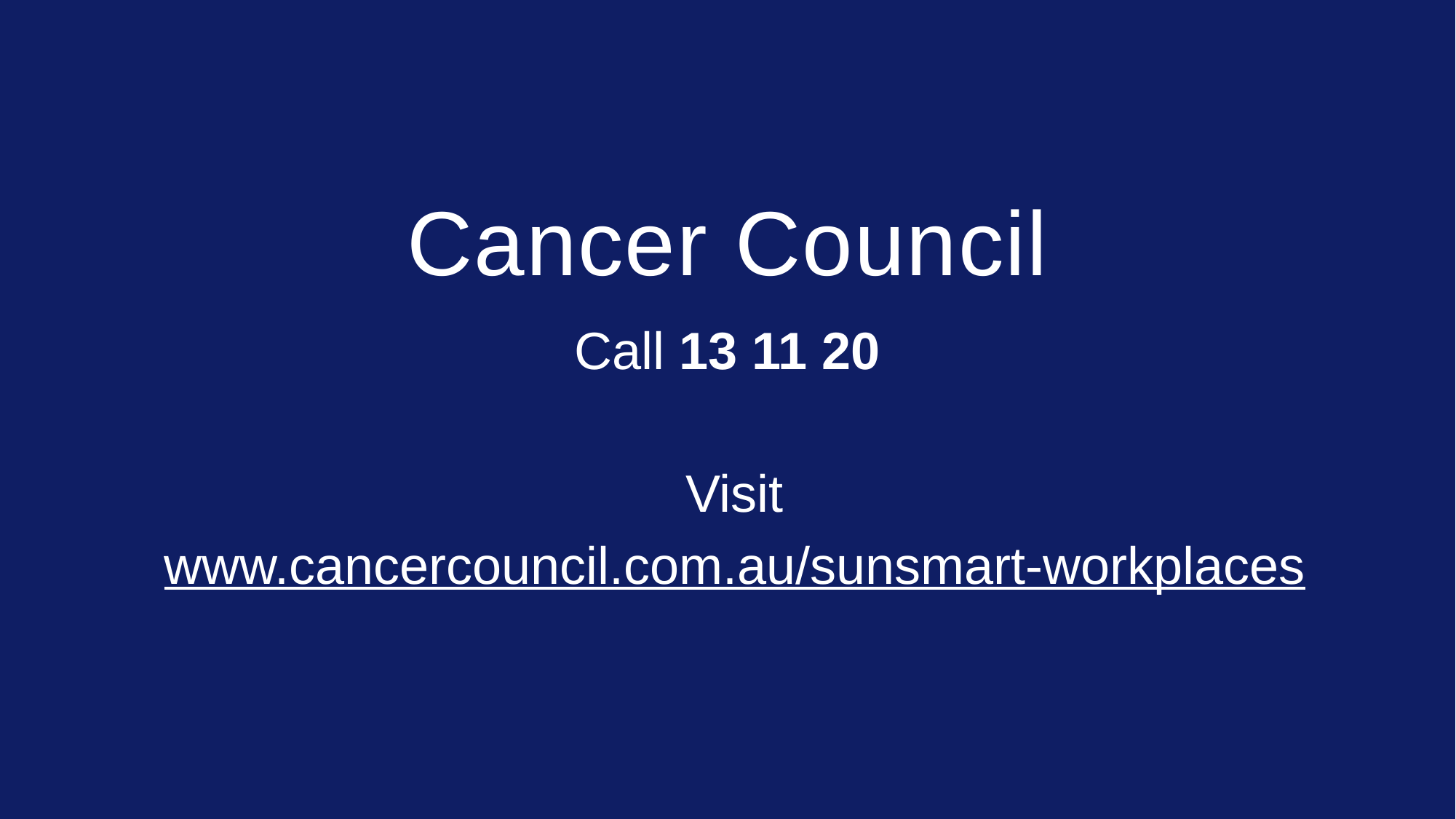

# Cancer Council
Call 13 11 20

Visit
www.cancercouncil.com.au/sunsmart-workplaces